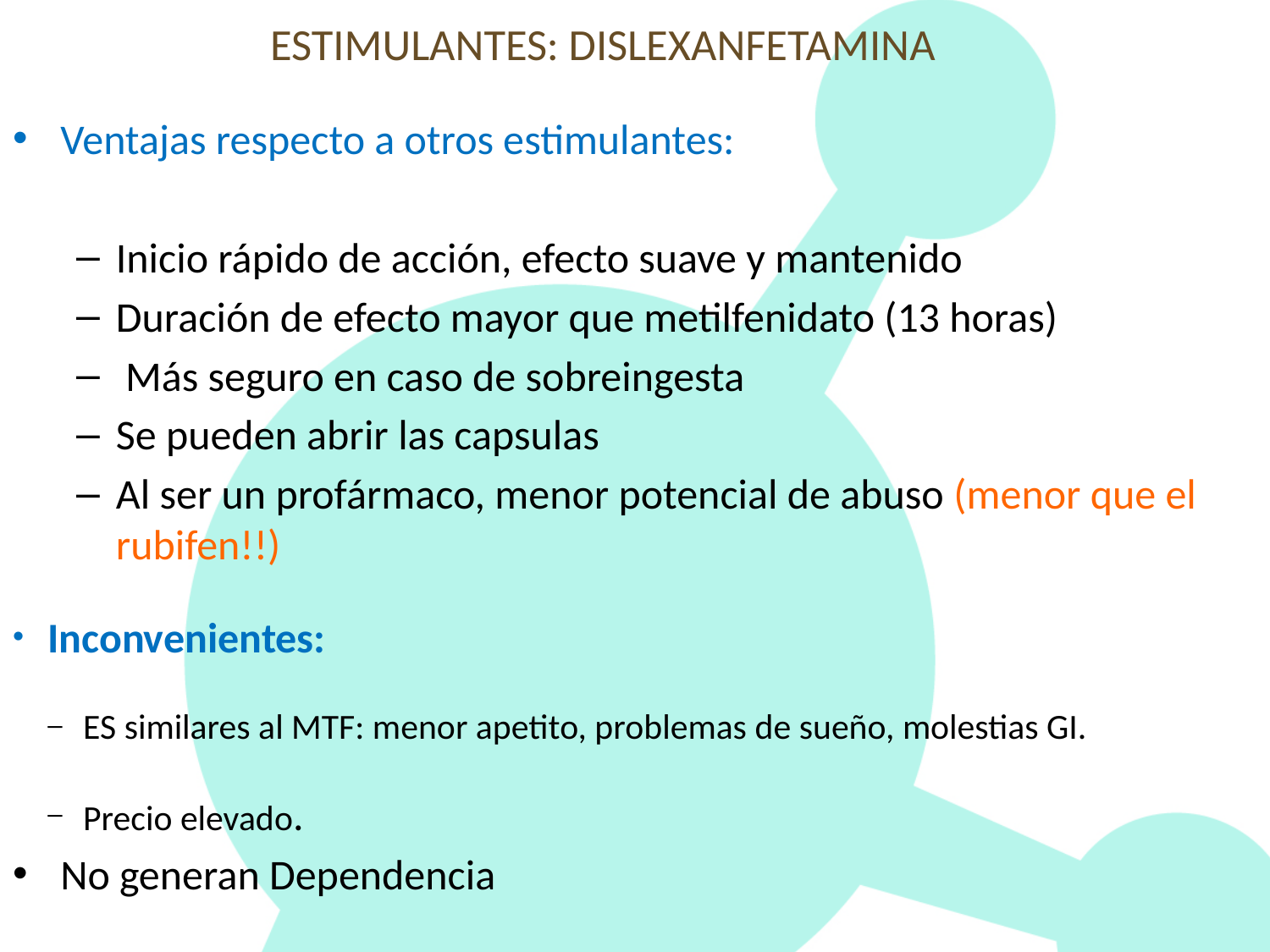

# ESTIMULANTES: DISLEXANFETAMINA

Ventajas respecto a otros estimulantes:

Inicio rápido de acción, efecto suave y mantenido
Duración de efecto mayor que metilfenidato (13 horas)
 Más seguro en caso de sobreingesta
Se pueden abrir las capsulas
Al ser un profármaco, menor potencial de abuso (menor que el rubifen!!)
Inconvenientes:
ES similares al MTF: menor apetito, problemas de sueño, molestias GI.
Precio elevado.
No generan Dependencia